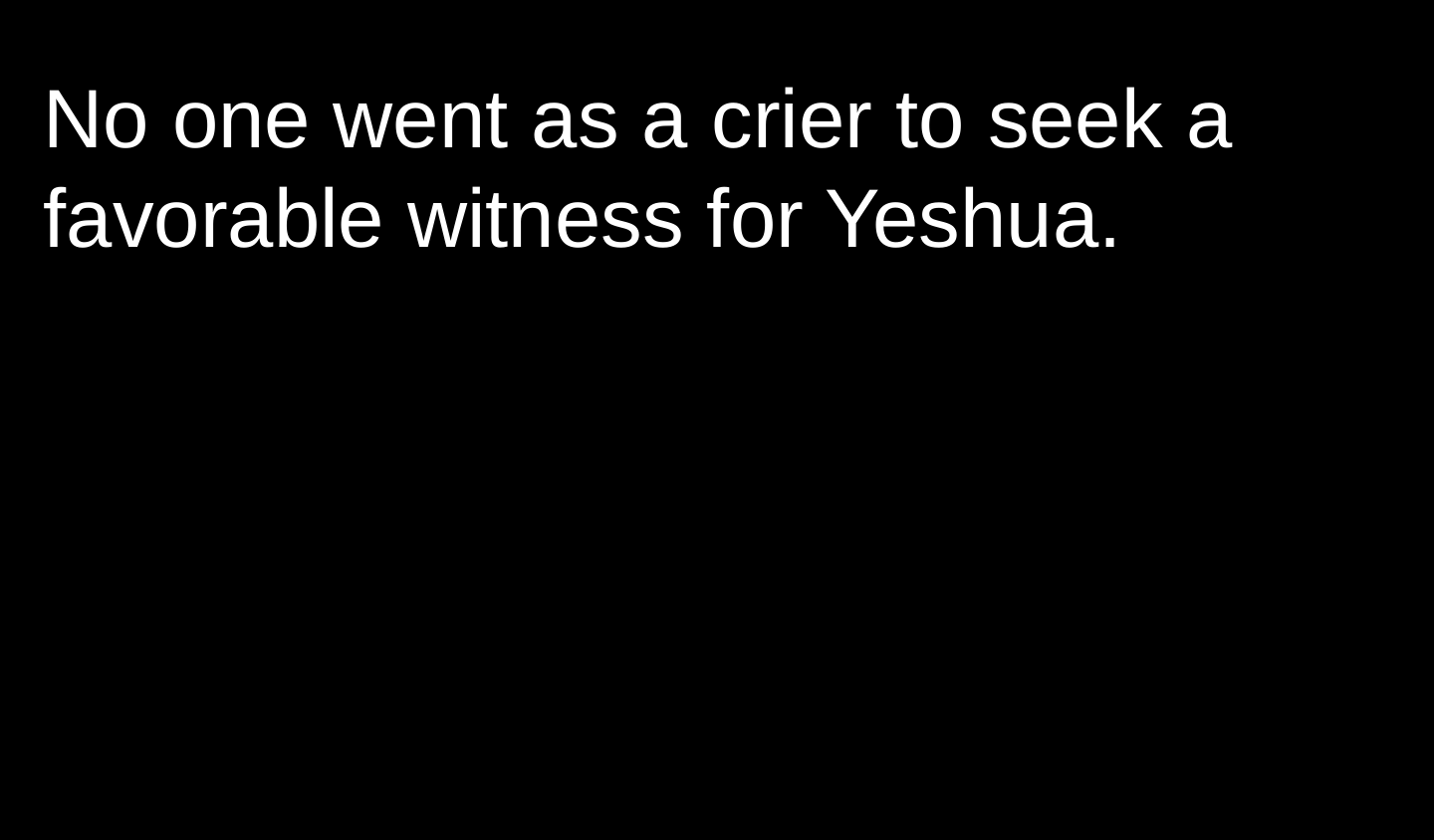

No one went as a crier to seek a favorable witness for Yeshua.